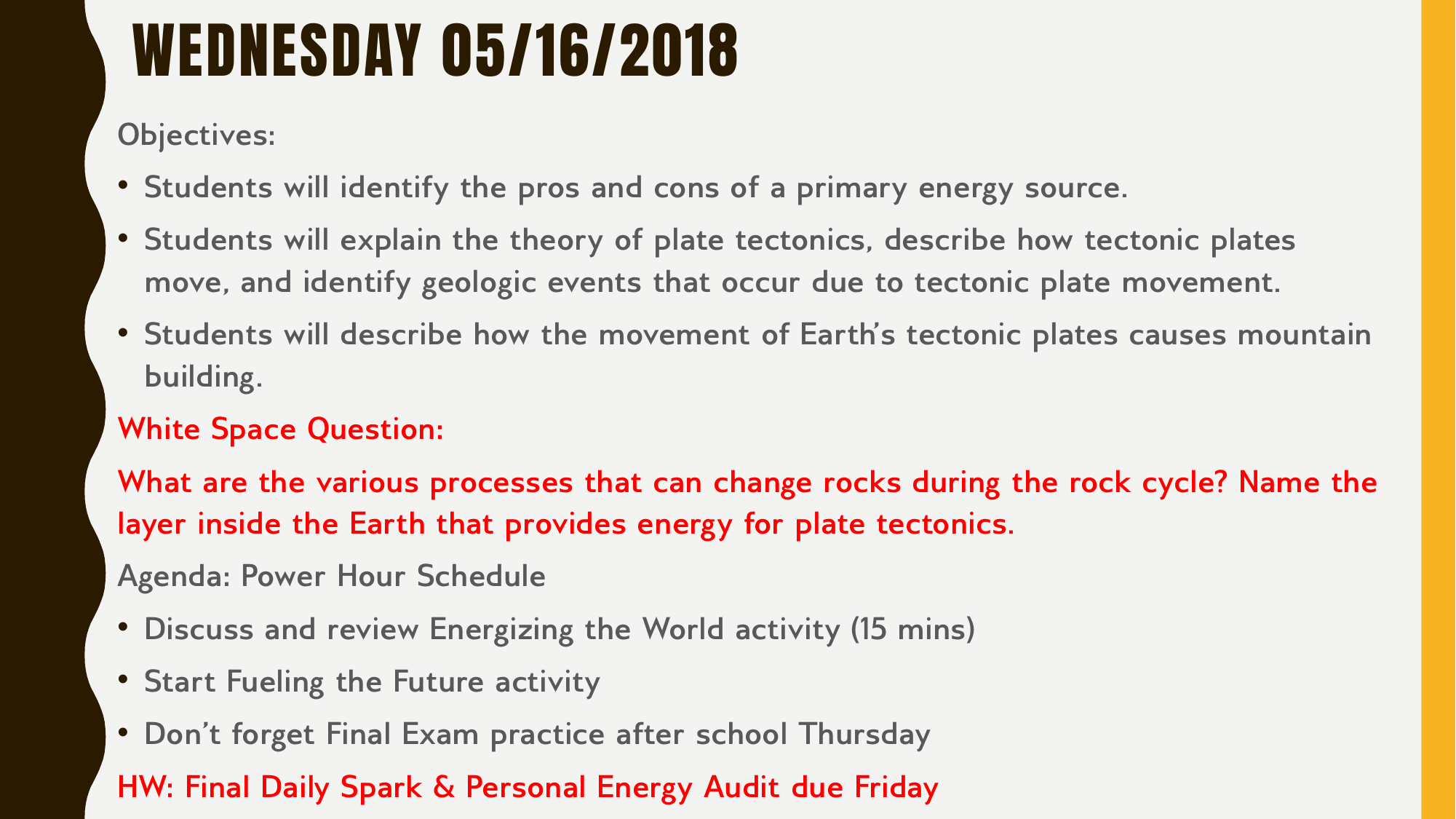

# Wednesday 05/16/2018
Objectives:
Students will identify the pros and cons of a primary energy source.
Students will explain the theory of plate tectonics, describe how tectonic plates move, and identify geologic events that occur due to tectonic plate movement.
Students will describe how the movement of Earth’s tectonic plates causes mountain building.
White Space Question:
What are the various processes that can change rocks during the rock cycle? Name the layer inside the Earth that provides energy for plate tectonics.
Agenda: Power Hour Schedule
Discuss and review Energizing the World activity (15 mins)
Start Fueling the Future activity
Don’t forget Final Exam practice after school Thursday
HW: Final Daily Spark & Personal Energy Audit due Friday